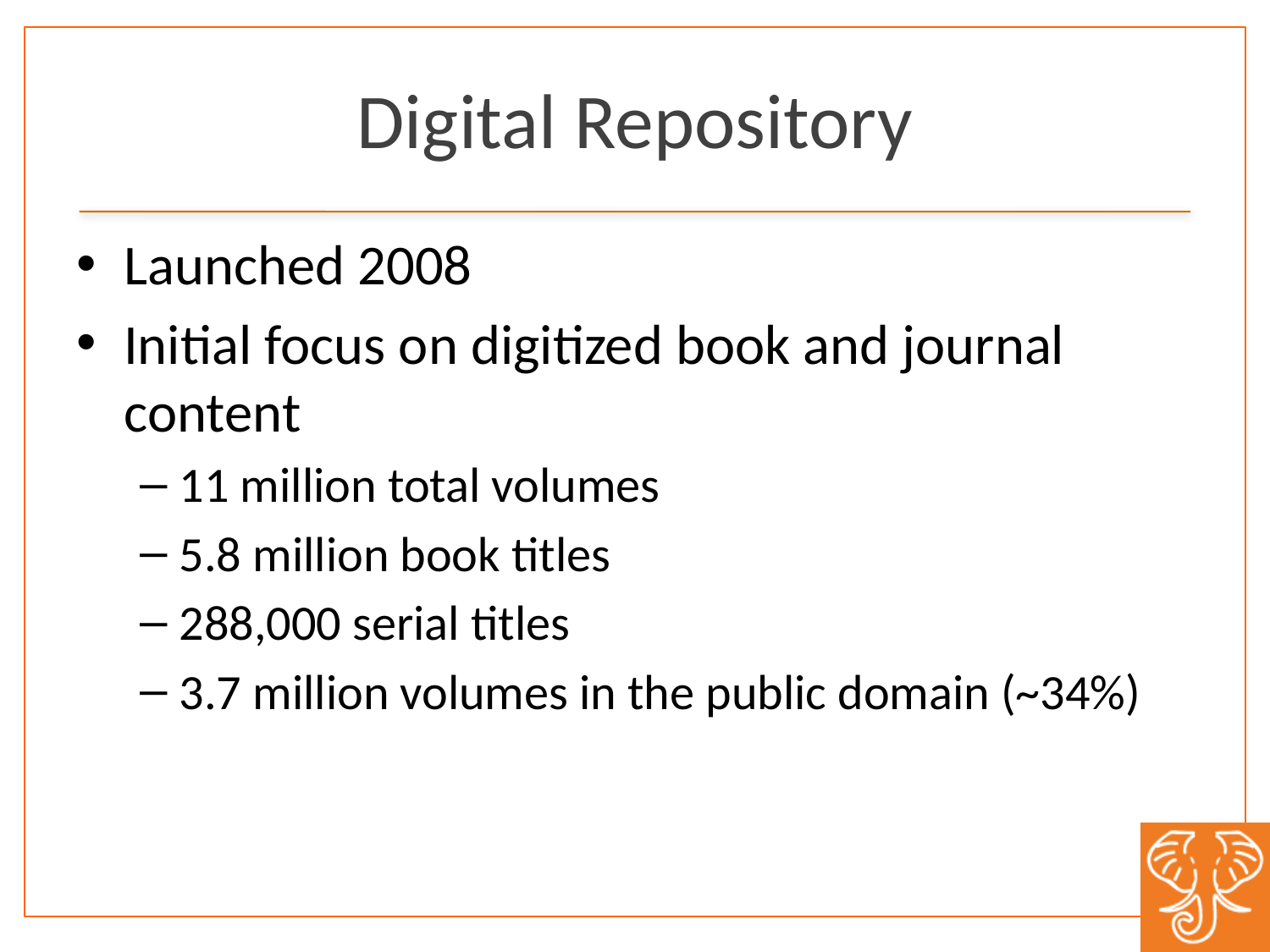

# Digital Repository
Launched 2008
Initial focus on digitized book and journal content
11 million total volumes
5.8 million book titles
288,000 serial titles
3.7 million volumes in the public domain (~34%)